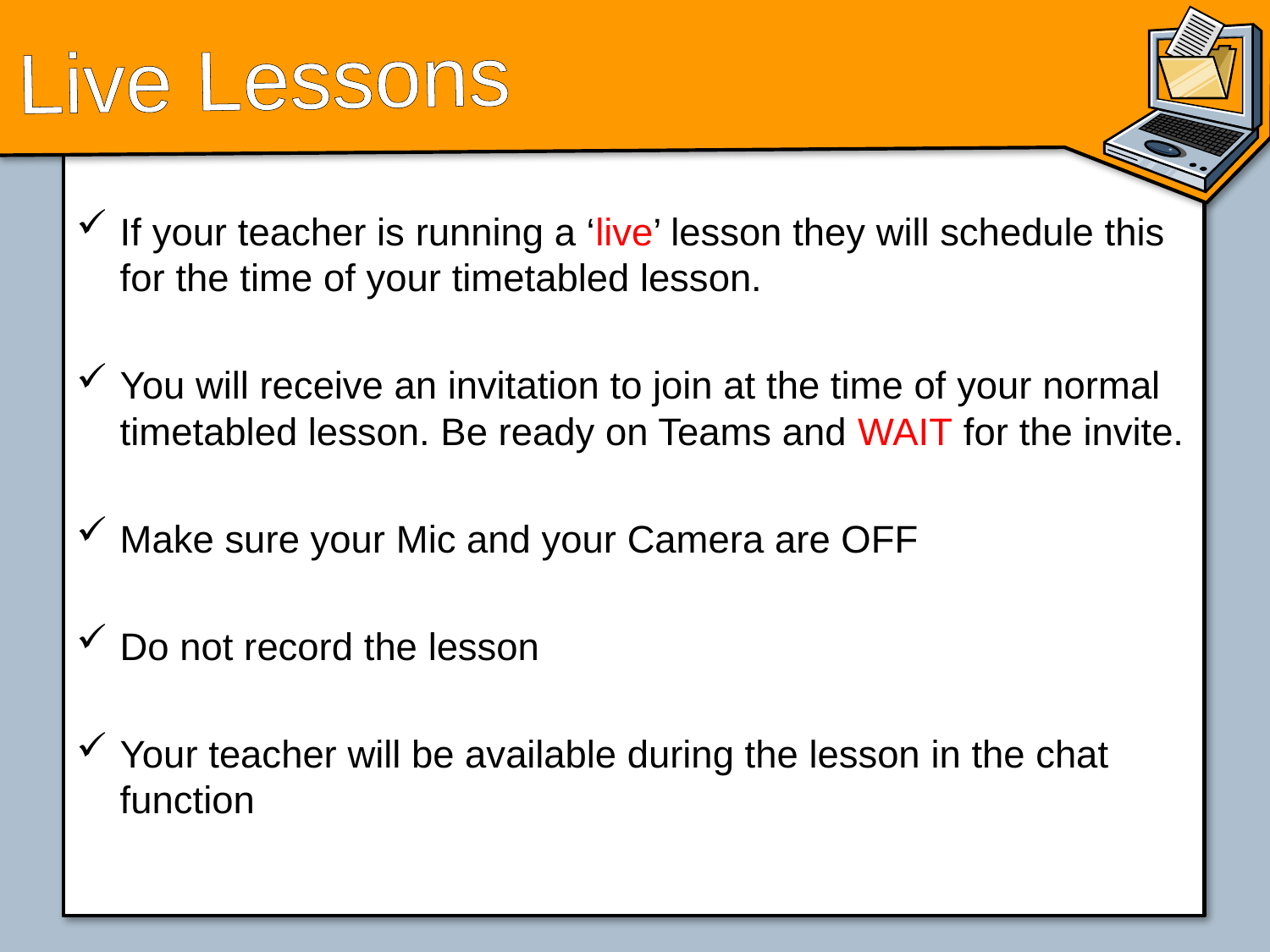

# Live Lessons
If your teacher is running a ‘live’ lesson they will schedule this for the time of your timetabled lesson.

You will receive an invitation to join at the time of your normal timetabled lesson. Be ready on Teams and WAIT for the invite.

Make sure your Mic and your Camera are OFF

Do not record the lesson

Your teacher will be available during the lesson in the chat function